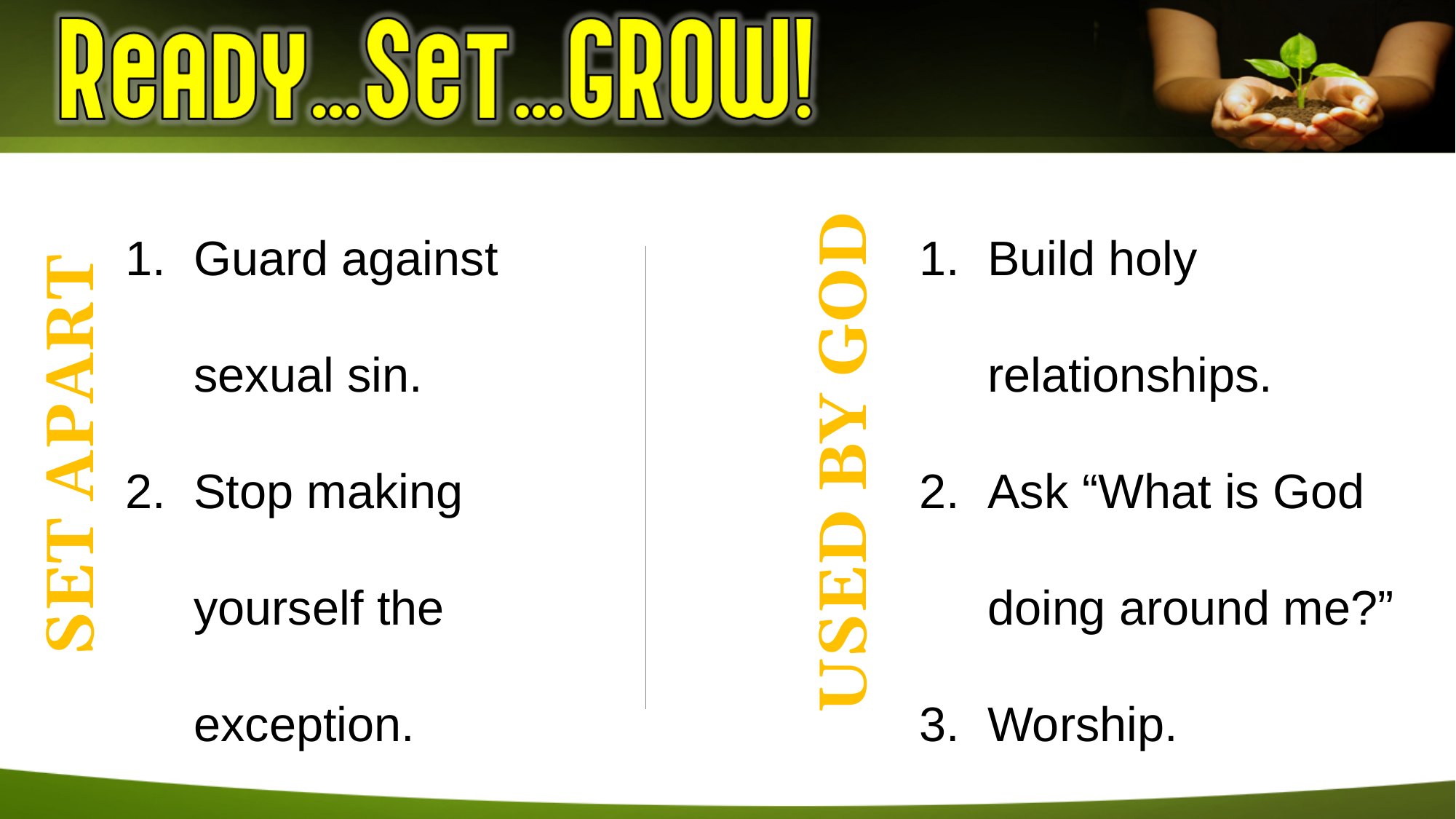

Guard against sexual sin.
Stop making yourself the exception.
Build holy relationships.
Ask “What is God
doing around me?”
Worship.
SET APART
USED BY GOD